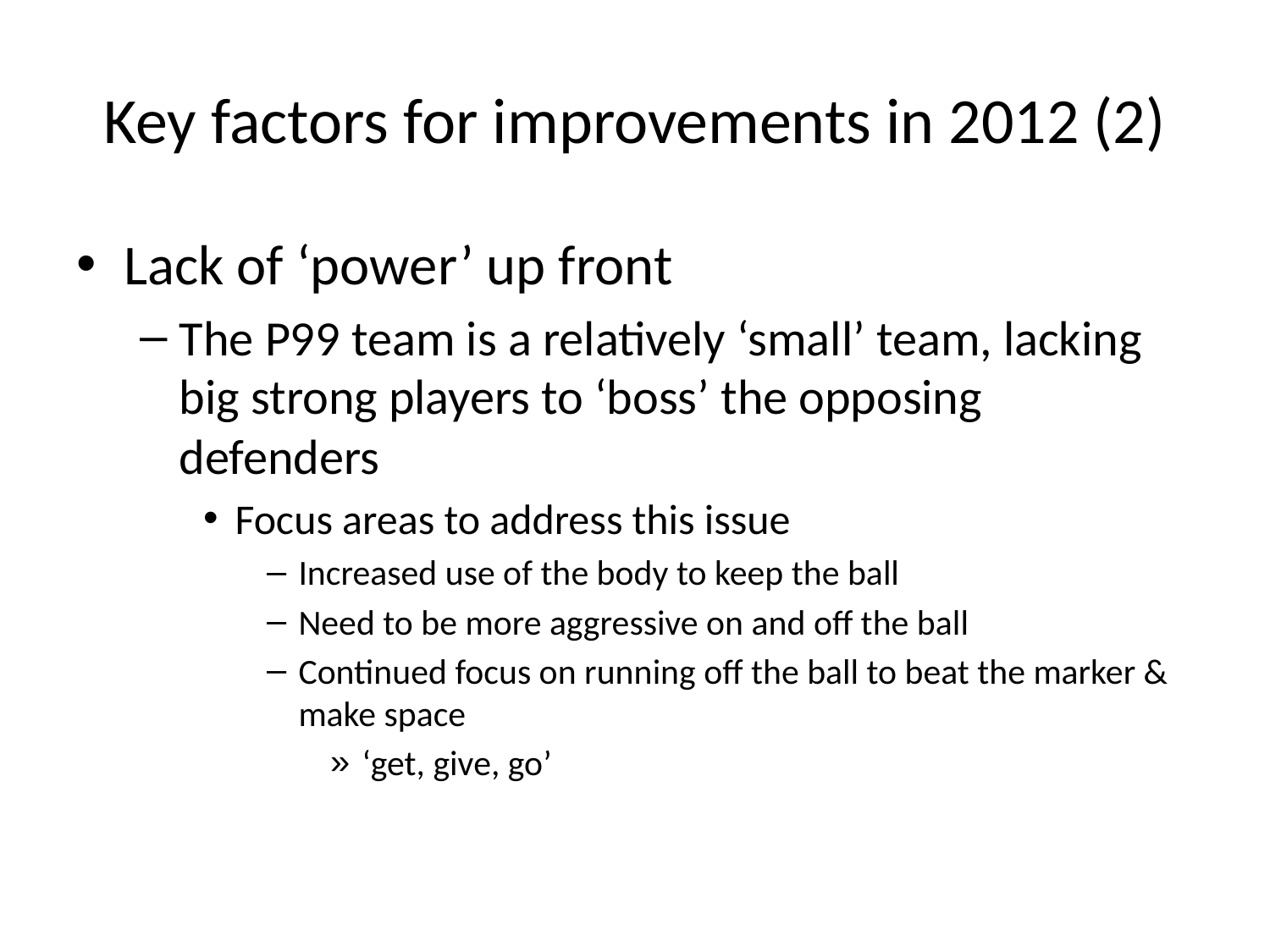

# Key factors for improvements in 2012 (2)
Lack of ‘power’ up front
The P99 team is a relatively ‘small’ team, lacking big strong players to ‘boss’ the opposing defenders
Focus areas to address this issue
Increased use of the body to keep the ball
Need to be more aggressive on and off the ball
Continued focus on running off the ball to beat the marker & make space
‘get, give, go’